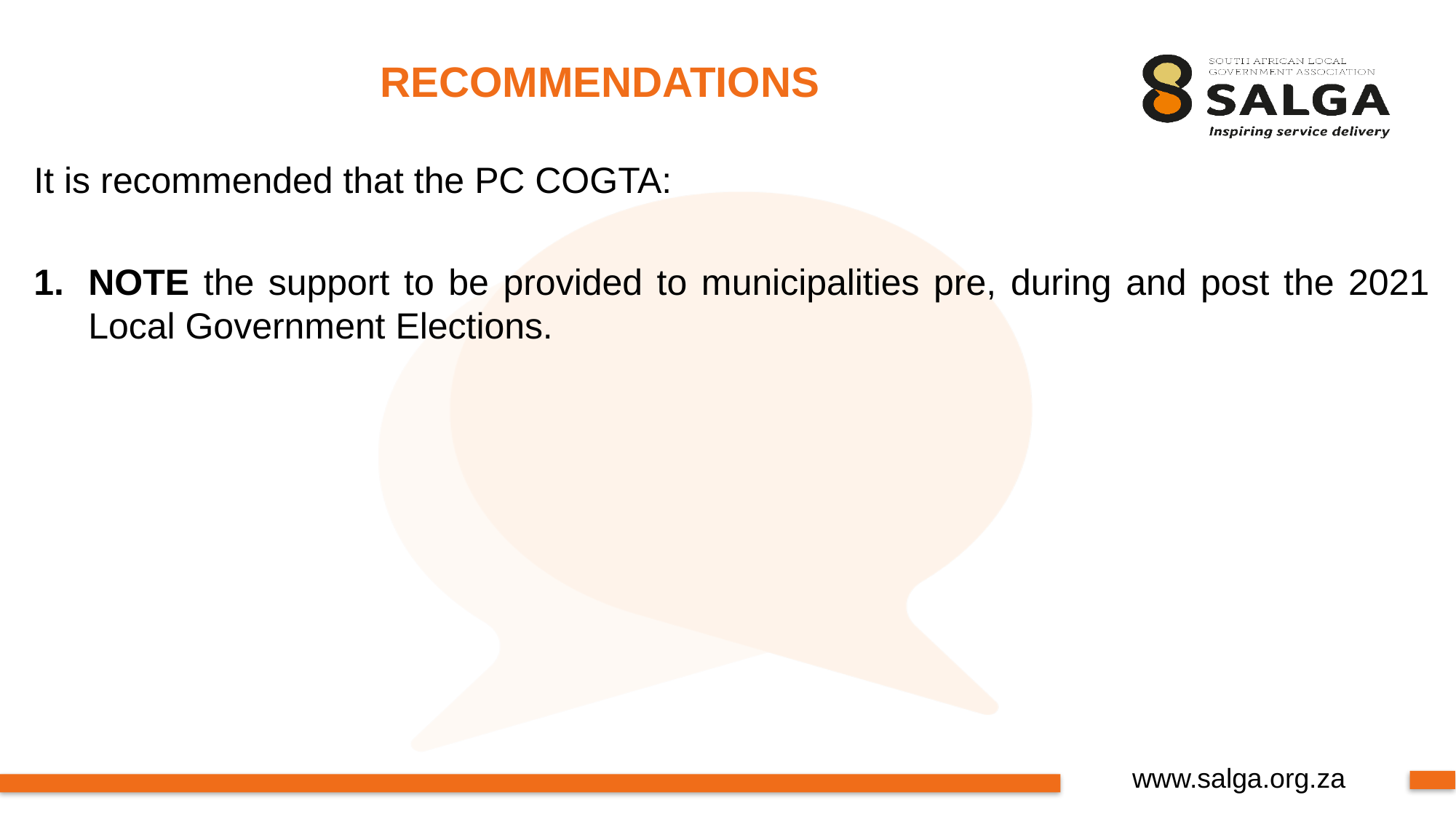

# RECOMMENDATIONS
It is recommended that the PC COGTA:

NOTE the support to be provided to municipalities pre, during and post the 2021 Local Government Elections.